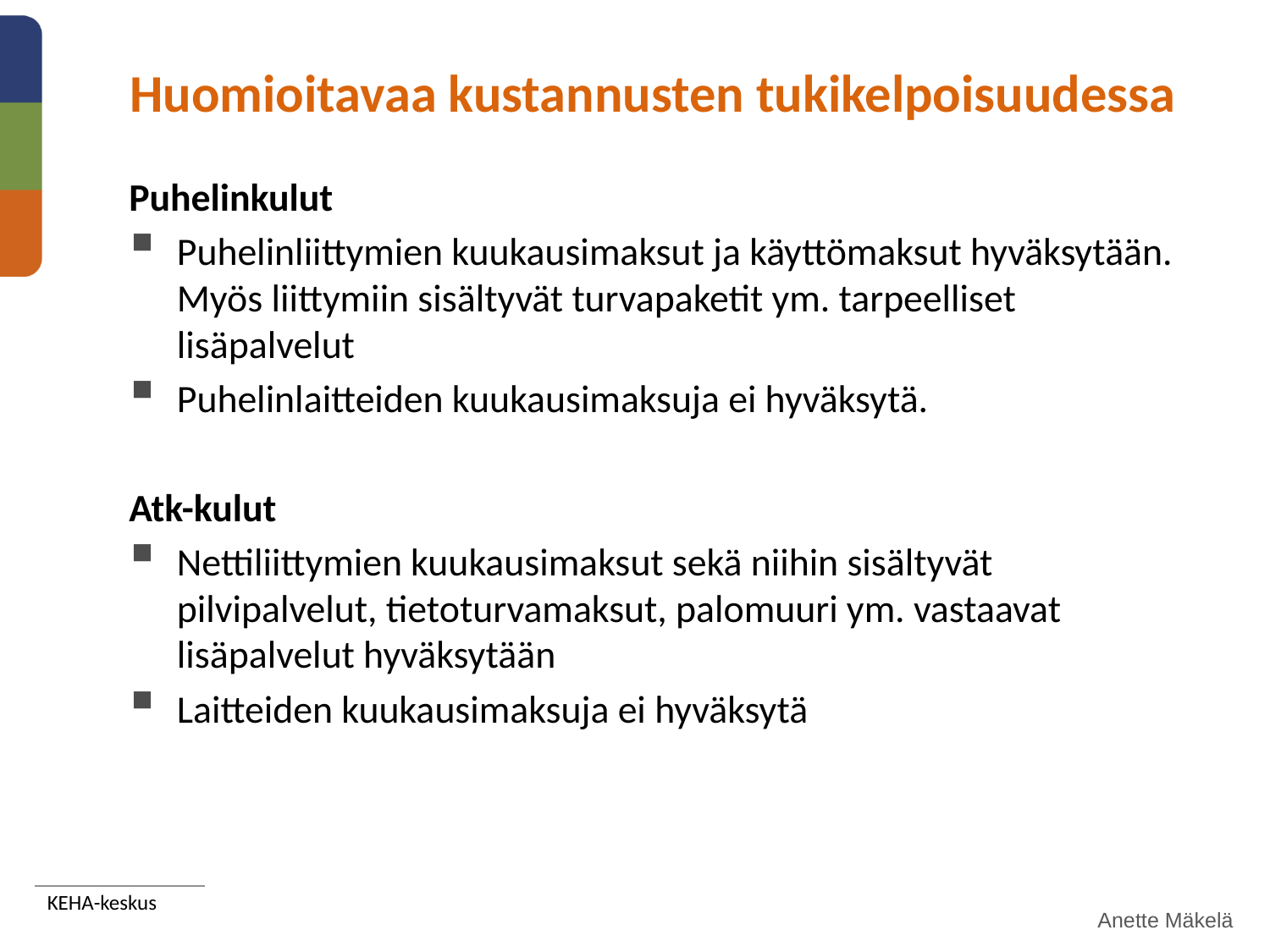

# Huomioitavaa kustannusten tukikelpoisuudessa
Puhelinkulut
Puhelinliittymien kuukausimaksut ja käyttömaksut hyväksytään. Myös liittymiin sisältyvät turvapaketit ym. tarpeelliset lisäpalvelut
Puhelinlaitteiden kuukausimaksuja ei hyväksytä.

Atk-kulut
Nettiliittymien kuukausimaksut sekä niihin sisältyvät pilvipalvelut, tietoturvamaksut, palomuuri ym. vastaavat lisäpalvelut hyväksytään
Laitteiden kuukausimaksuja ei hyväksytä

KEHA-keskus
Anette Mäkelä